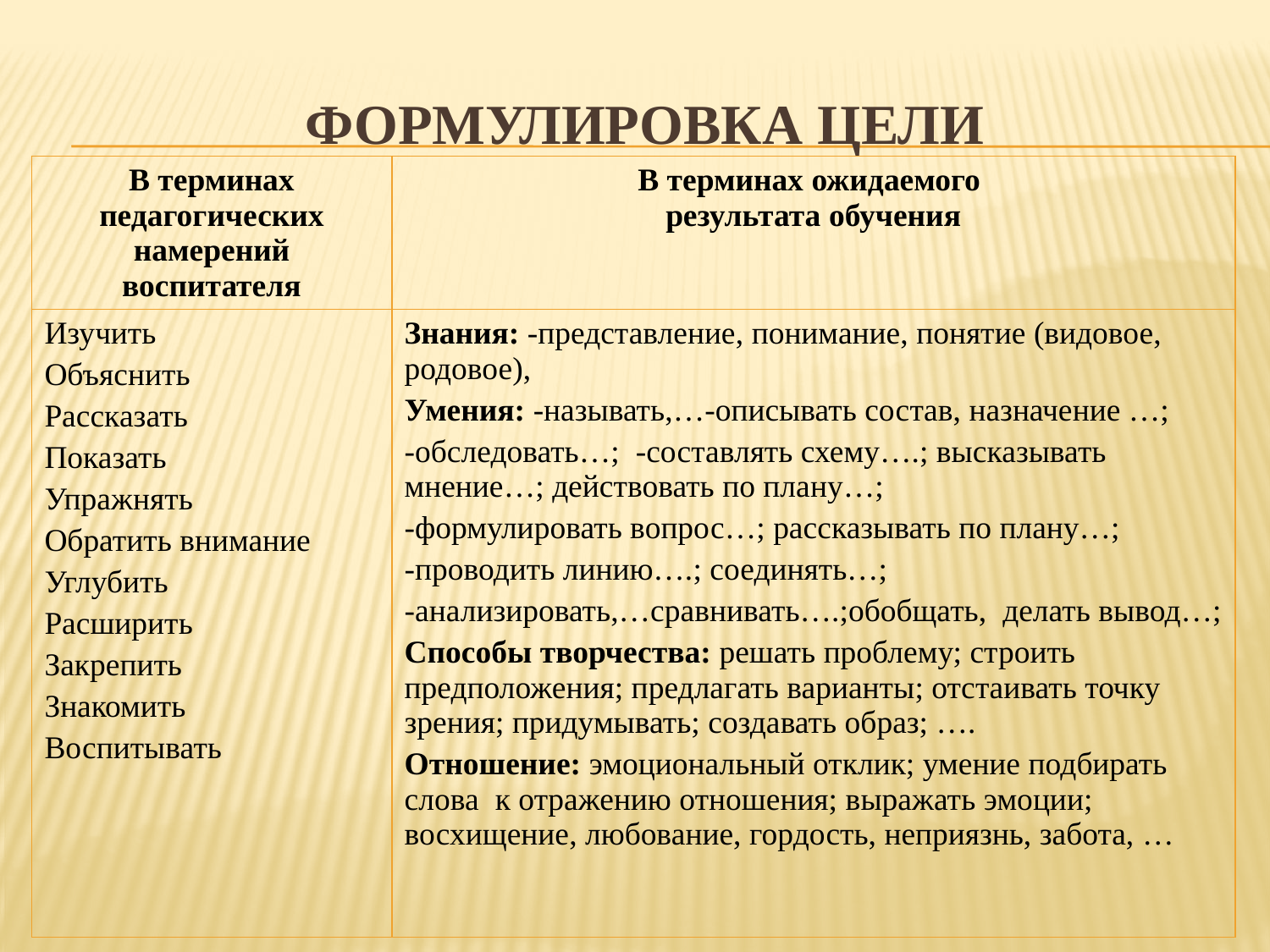

# Формулировка Цели
| В терминах педагогических намерений воспитателя | В терминах ожидаемого результата обучения |
| --- | --- |
| Изучить Объяснить Рассказать Показать Упражнять Обратить внимание Углубить Расширить Закрепить Знакомить Воспитывать | Знания: -представление, понимание, понятие (видовое, родовое), Умения: -называть,…-описывать состав, назначение …; -обследовать…; -составлять схему….; высказывать мнение…; действовать по плану…; -формулировать вопрос…; рассказывать по плану…; -проводить линию….; соединять…; -анализировать,…сравнивать….;обобщать, делать вывод…; Способы творчества: решать проблему; строить предположения; предлагать варианты; отстаивать точку зрения; придумывать; создавать образ; …. Отношение: эмоциональный отклик; умение подбирать слова к отражению отношения; выражать эмоции; восхищение, любование, гордость, неприязнь, забота, … |